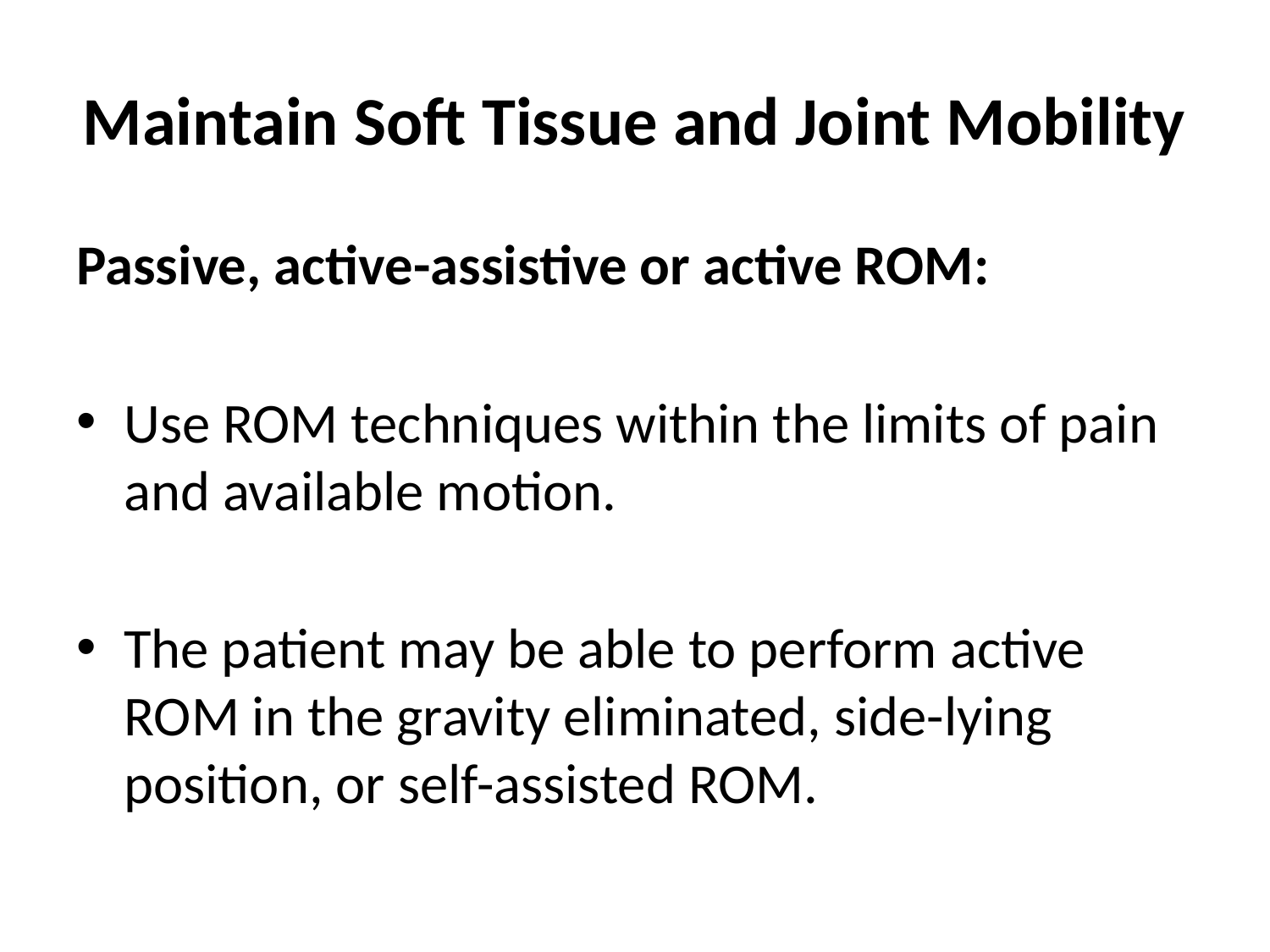

# Maintain Soft Tissue and Joint Mobility
Passive, active-assistive or active ROM:

Use ROM techniques within the limits of pain and available motion.

The patient may be able to perform active ROM in the gravity eliminated, side-lying position, or self-assisted ROM.